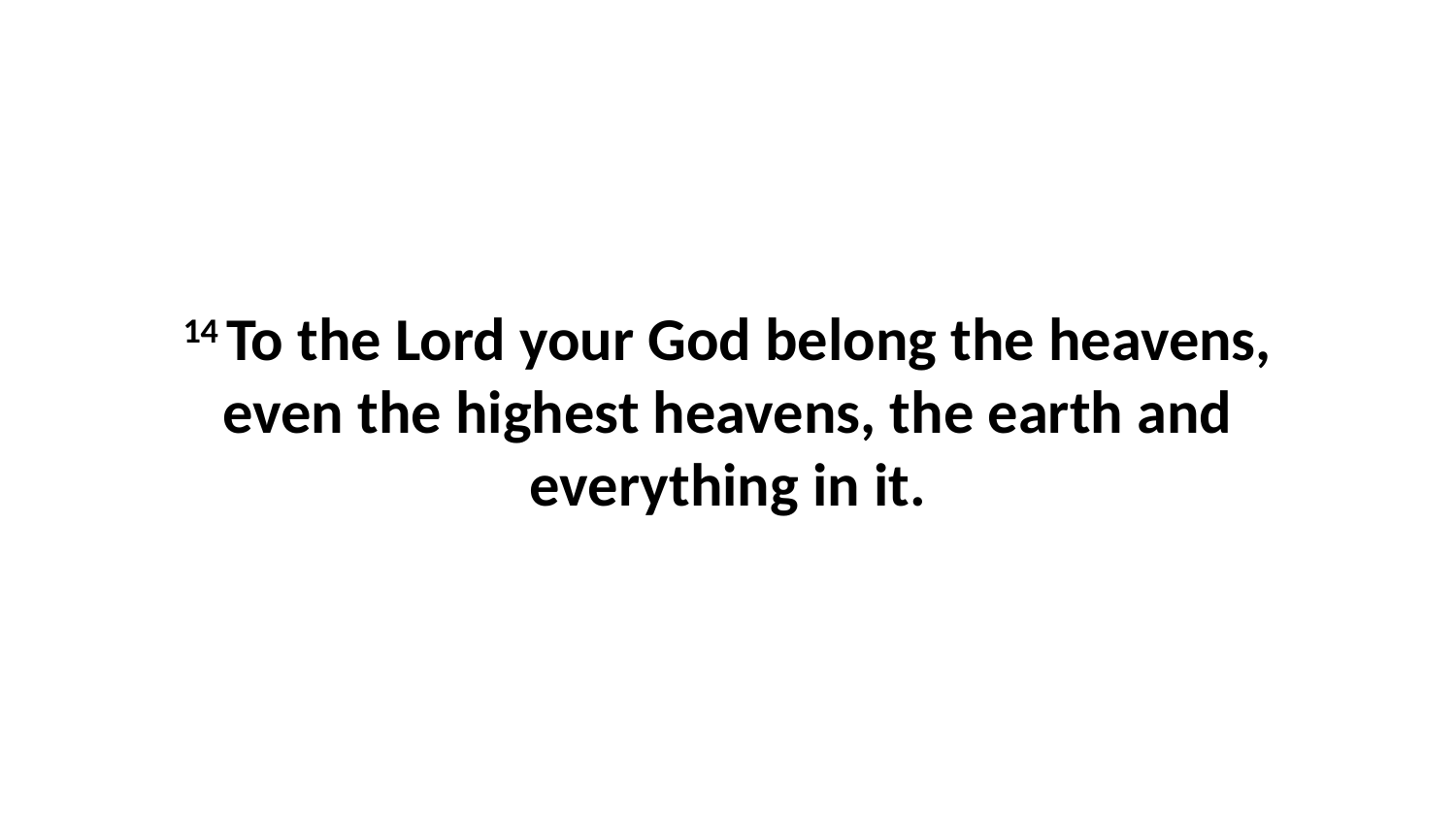

14 To the Lord your God belong the heavens, even the highest heavens, the earth and everything in it.